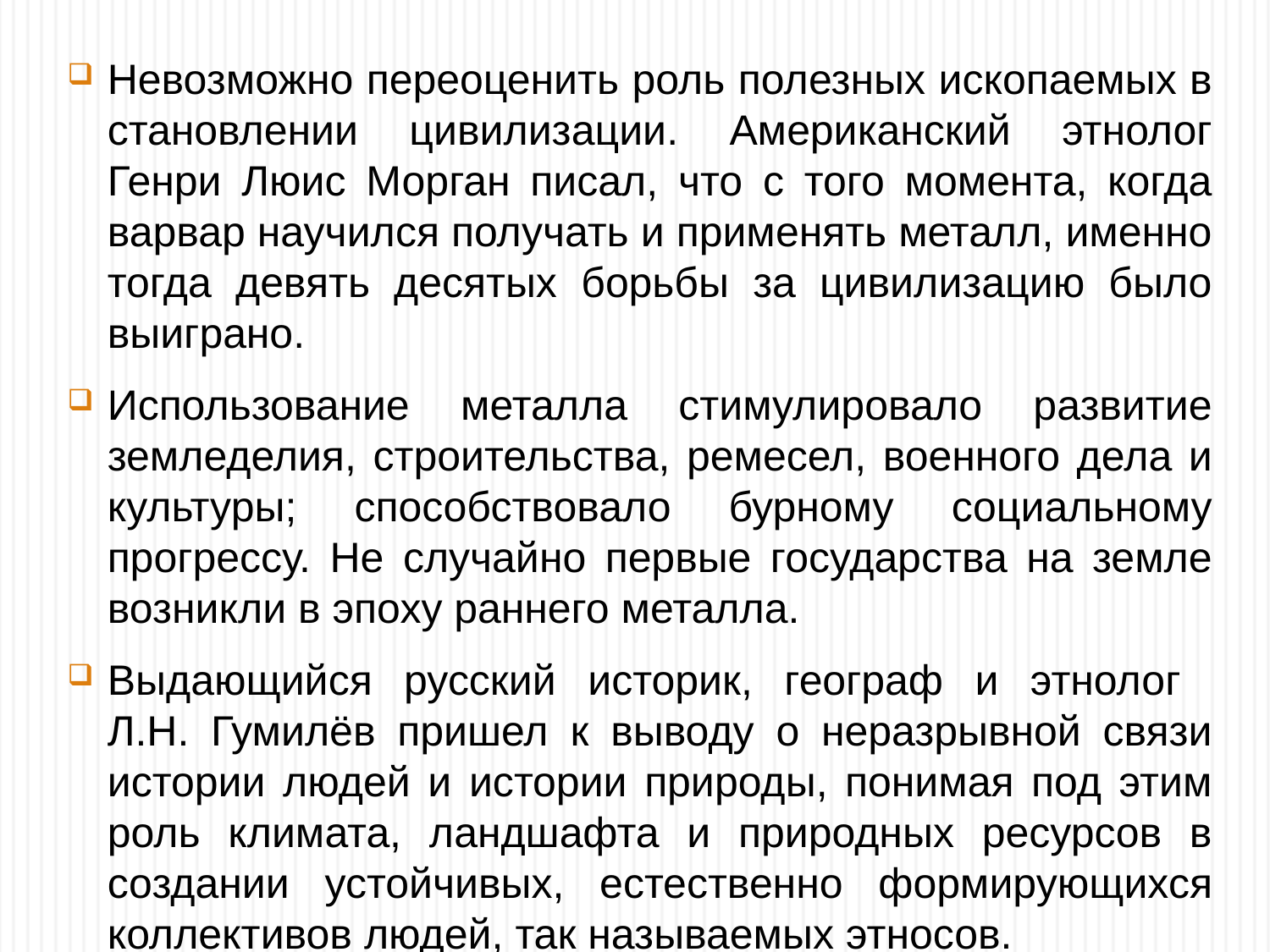

Невозможно переоценить роль полезных ископаемых в становлении цивилизации. Американский этнолог Генри Люис Морган писал, что с того момента, когда варвар научился получать и применять металл, именно тогда девять десятых борьбы за цивилизацию было выиграно.
Использование металла стимулировало развитие земледелия, строительства, ремесел, военного дела и культуры; способствовало бурному социальному прогрессу. Не случайно первые государства на земле возникли в эпоху раннего металла.
Выдающийся русский историк, географ и этнолог
Л.Н. Гумилёв пришел к выводу о неразрывной связи истории людей и истории природы, понимая под этим роль климата, ландшафта и природных ресурсов в создании устойчивых, естественно формирующихся коллективов людей, так называемых этносов.